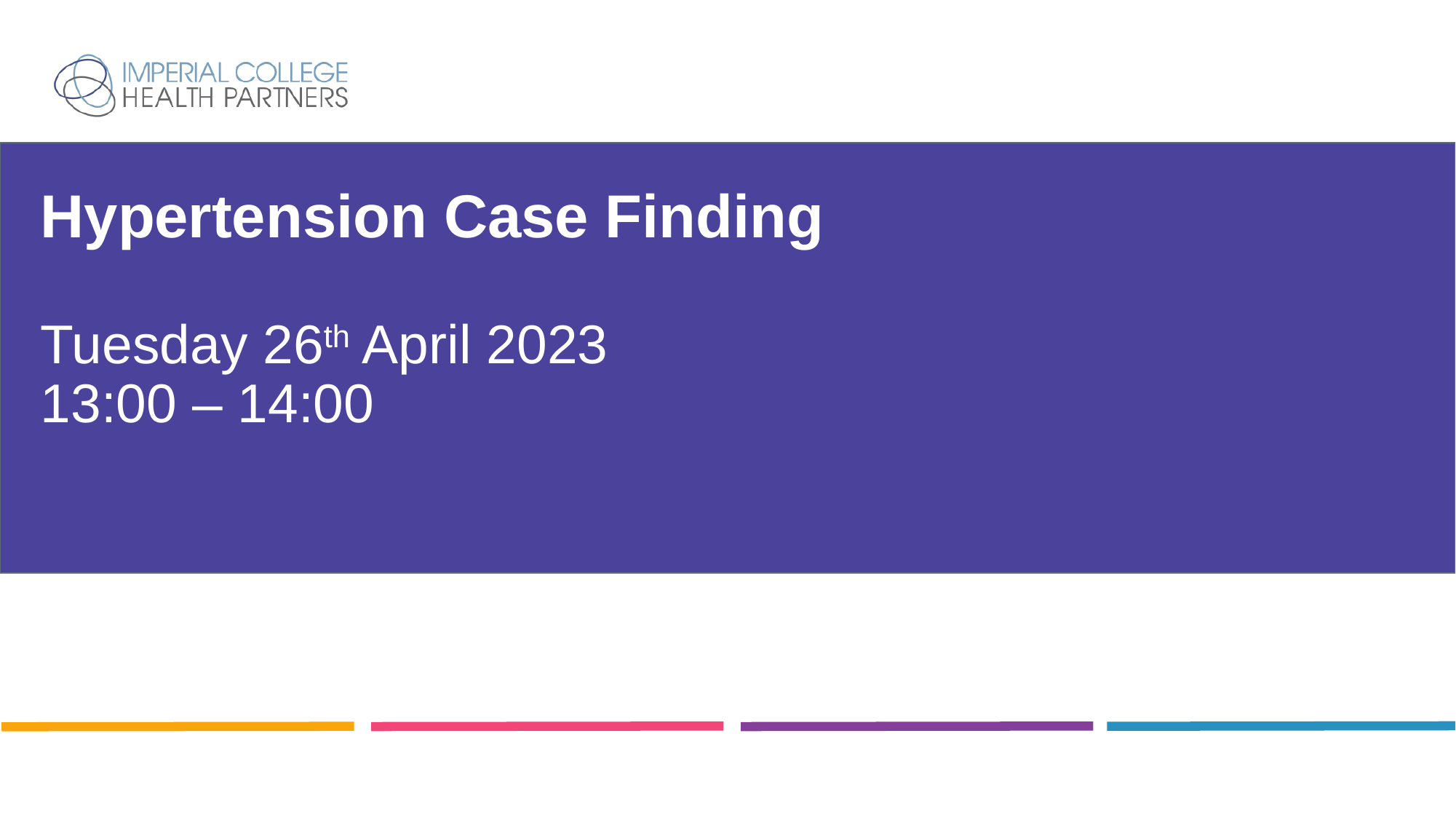

# Hypertension Case Finding Tuesday 26th April 2023 13:00 – 14:00